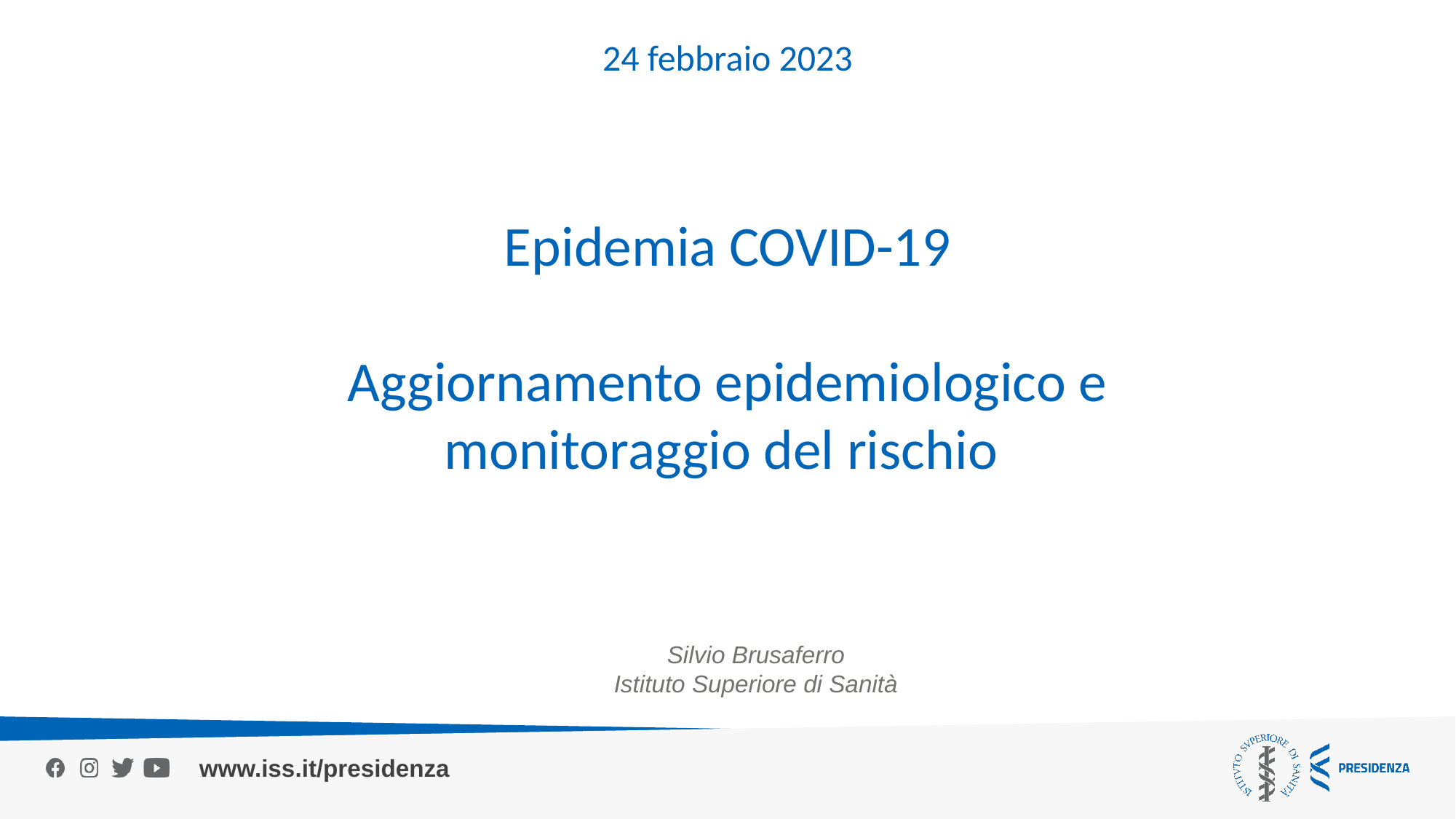

24 febbraio 2023
# Epidemia COVID-19

Aggiornamento epidemiologico e monitoraggio del rischio
Silvio Brusaferro
Istituto Superiore di Sanità